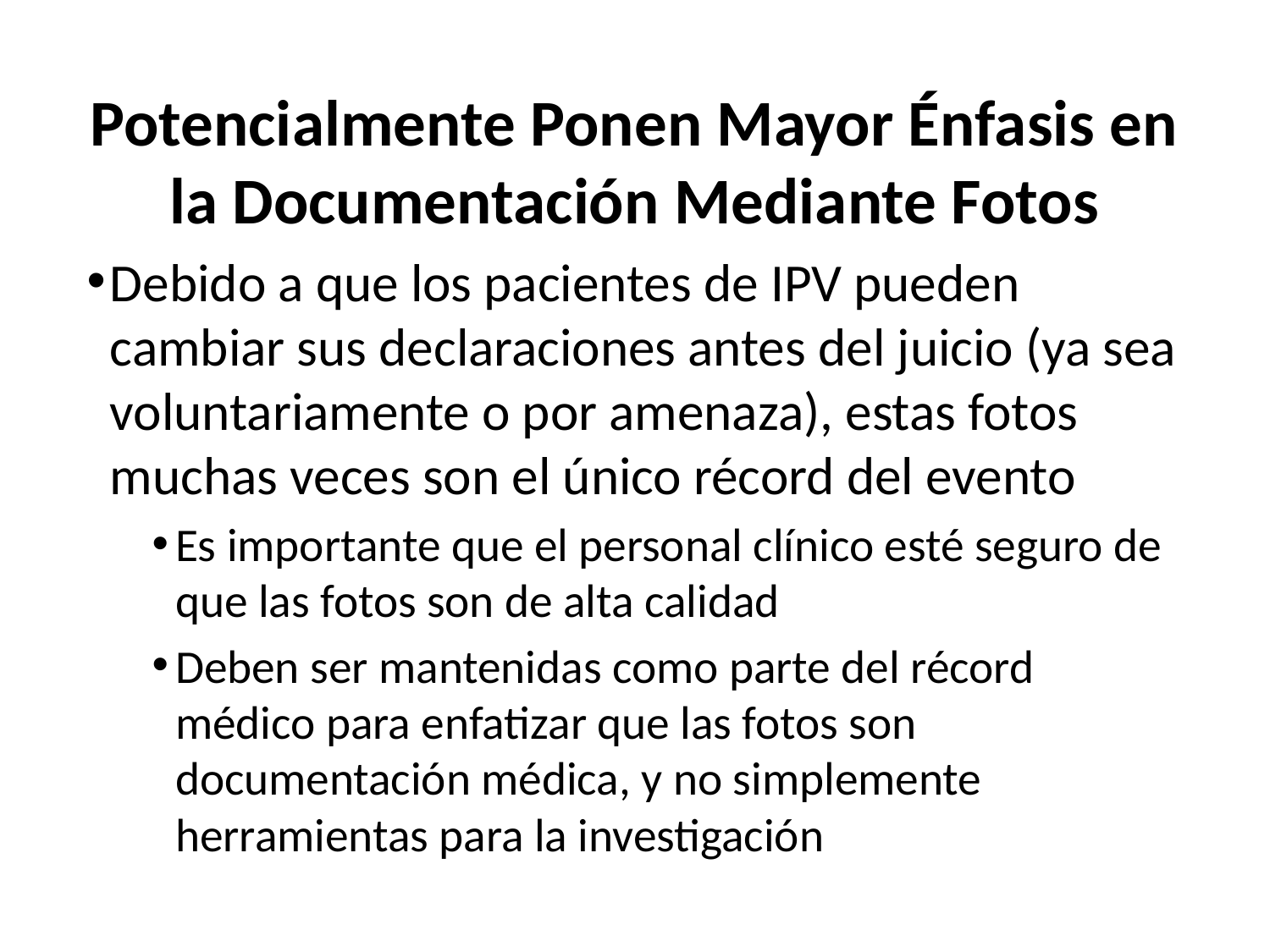

Potencialmente Ponen Mayor Énfasis en la Documentación Mediante Fotos
Debido a que los pacientes de IPV pueden cambiar sus declaraciones antes del juicio (ya sea voluntariamente o por amenaza), estas fotos muchas veces son el único récord del evento
Es importante que el personal clínico esté seguro de que las fotos son de alta calidad
Deben ser mantenidas como parte del récord médico para enfatizar que las fotos son documentación médica, y no simplemente herramientas para la investigación